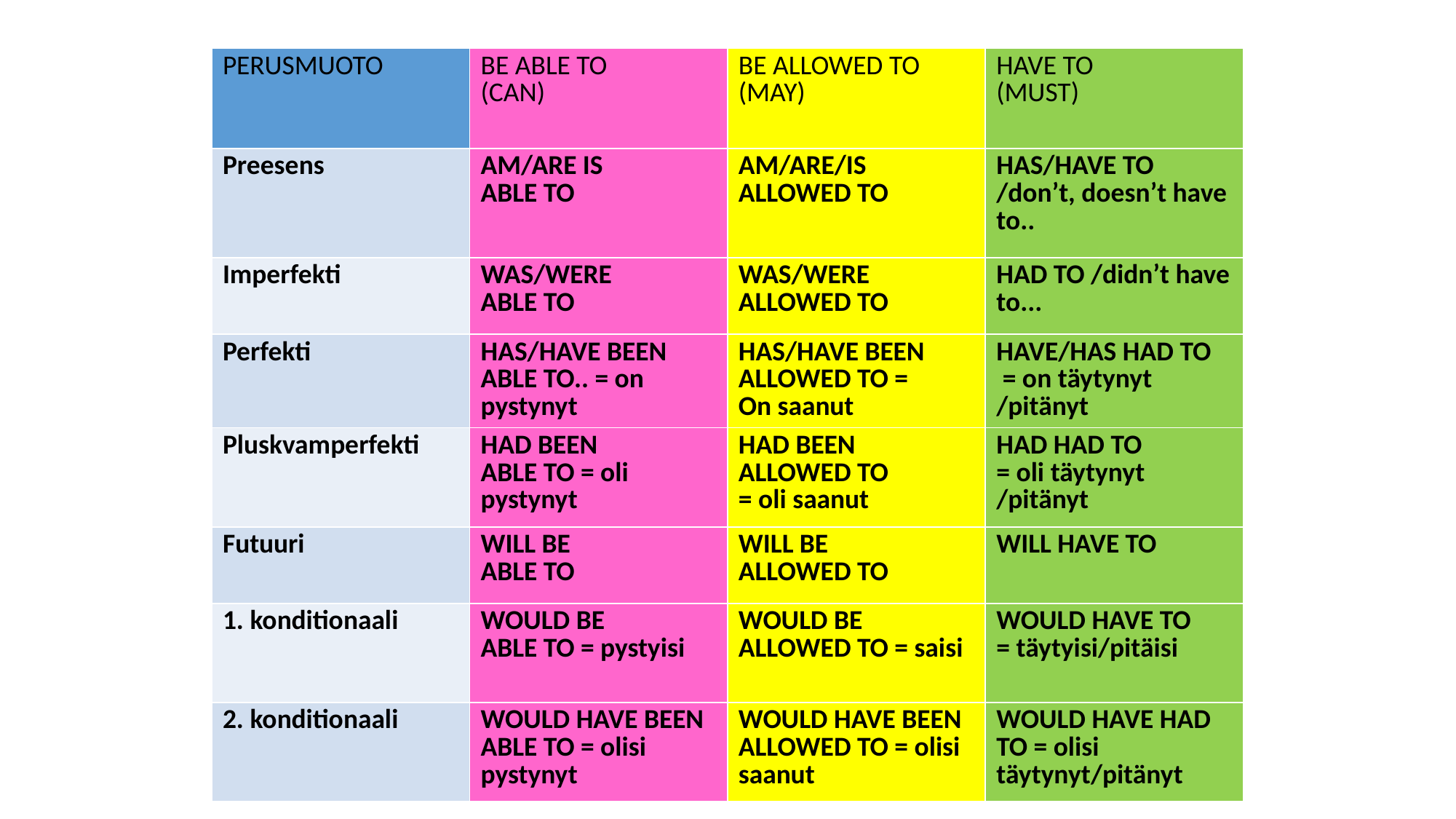

| PERUSMUOTO | BE ABLE TO (CAN) | BE ALLOWED TO (MAY) | HAVE TO (MUST) |
| --- | --- | --- | --- |
| Preesens | AM/ARE IS ABLE TO | AM/ARE/IS ALLOWED TO | HAS/HAVE TO /don’t, doesn’t have to.. |
| Imperfekti | WAS/WERE ABLE TO | WAS/WERE ALLOWED TO | HAD TO /didn’t have to... |
| Perfekti | HAS/HAVE BEEN ABLE TO.. = on pystynyt | HAS/HAVE BEEN ALLOWED TO = On saanut | HAVE/HAS HAD TO = on täytynyt /pitänyt |
| Pluskvamperfekti | HAD BEEN ABLE TO = oli pystynyt | HAD BEEN ALLOWED TO = oli saanut | HAD HAD TO = oli täytynyt /pitänyt |
| Futuuri | WILL BE ABLE TO | WILL BE ALLOWED TO | WILL HAVE TO |
| 1. konditionaali | WOULD BE ABLE TO = pystyisi | WOULD BE ALLOWED TO = saisi | WOULD HAVE TO = täytyisi/pitäisi |
| 2. konditionaali | WOULD HAVE BEEN ABLE TO = olisi pystynyt | WOULD HAVE BEEN ALLOWED TO = olisi saanut | WOULD HAVE HAD TO = olisi täytynyt/pitänyt |